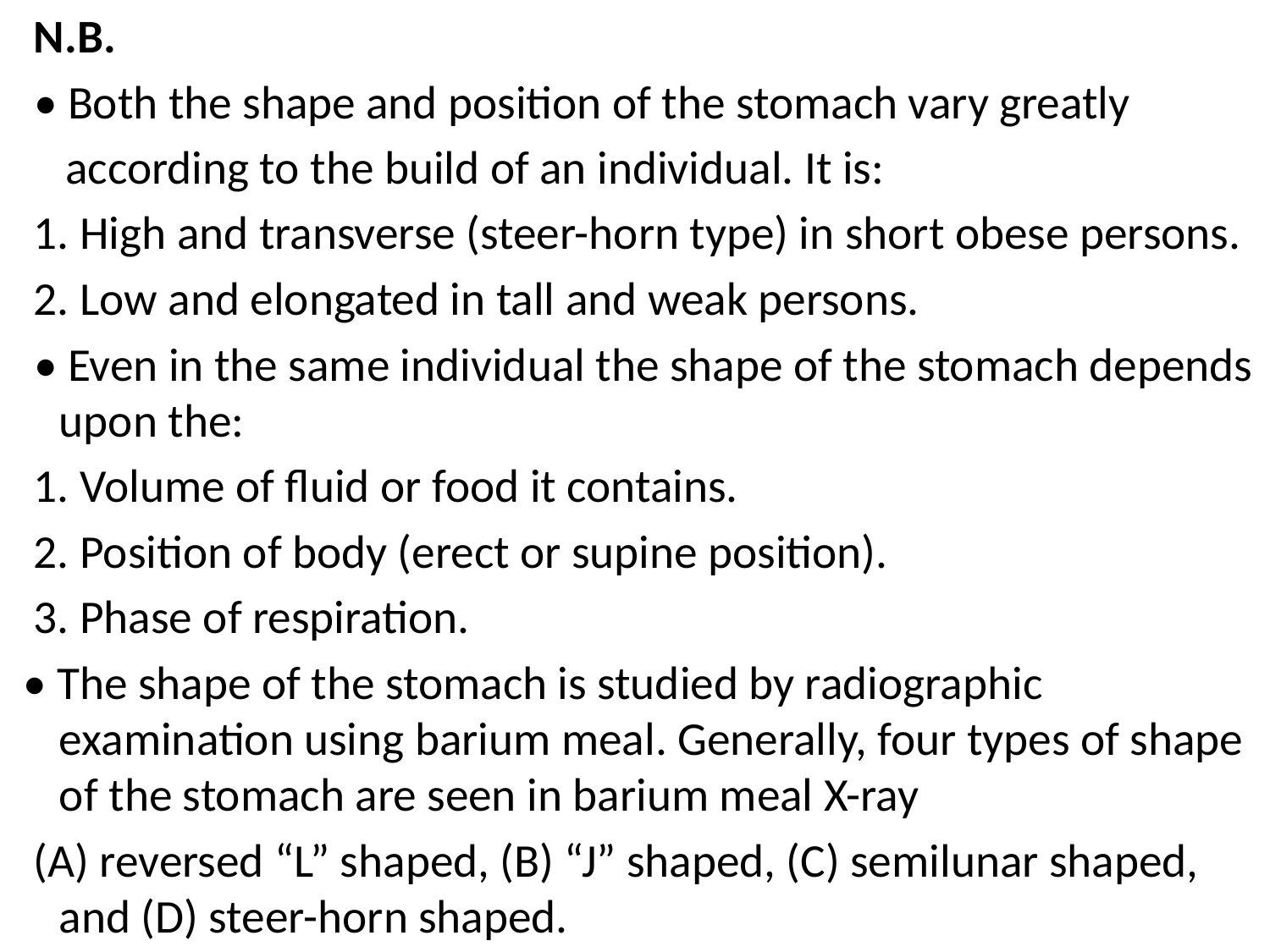

N.B.
  • Both the shape and position of the stomach vary greatly
     according to the build of an individual. It is:
  1. High and transverse (steer-horn type) in short obese persons.
  2. Low and elongated in tall and weak persons.
  • Even in the same individual the shape of the stomach depends upon the:
  1. Volume of fluid or food it contains.
  2. Position of body (erect or supine position).
  3. Phase of respiration.
 • The shape of the stomach is studied by radiographic examination using barium meal. Generally, four types of shape of the stomach are seen in barium meal X-ray
  (A) reversed “L” shaped, (B) “J” shaped, (C) semilunar shaped, and (D) steer-horn shaped.